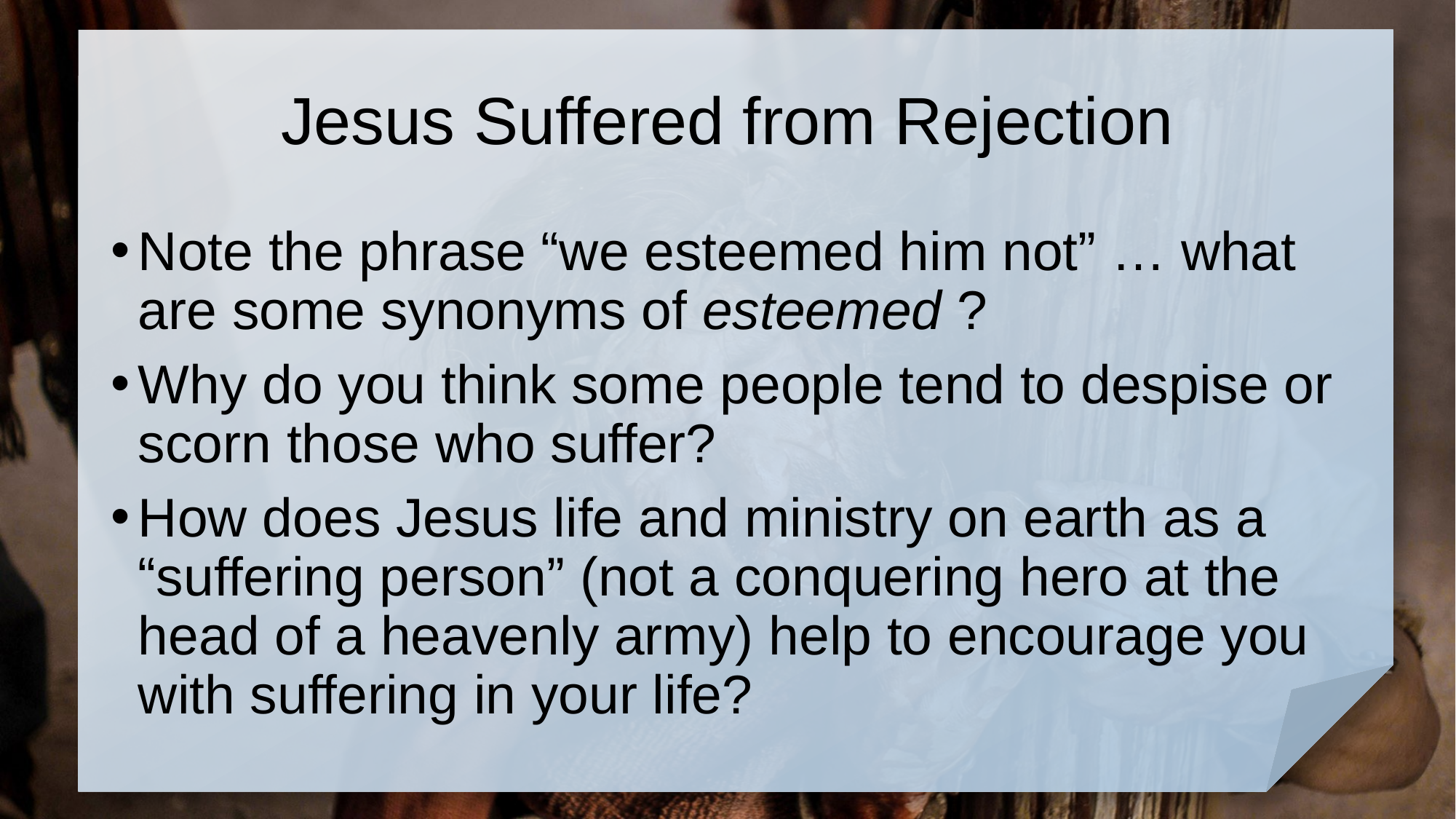

# Jesus Suffered from Rejection
Note the phrase “we esteemed him not” … what are some synonyms of esteemed ?
Why do you think some people tend to despise or scorn those who suffer?
How does Jesus life and ministry on earth as a “suffering person” (not a conquering hero at the head of a heavenly army) help to encourage you with suffering in your life?